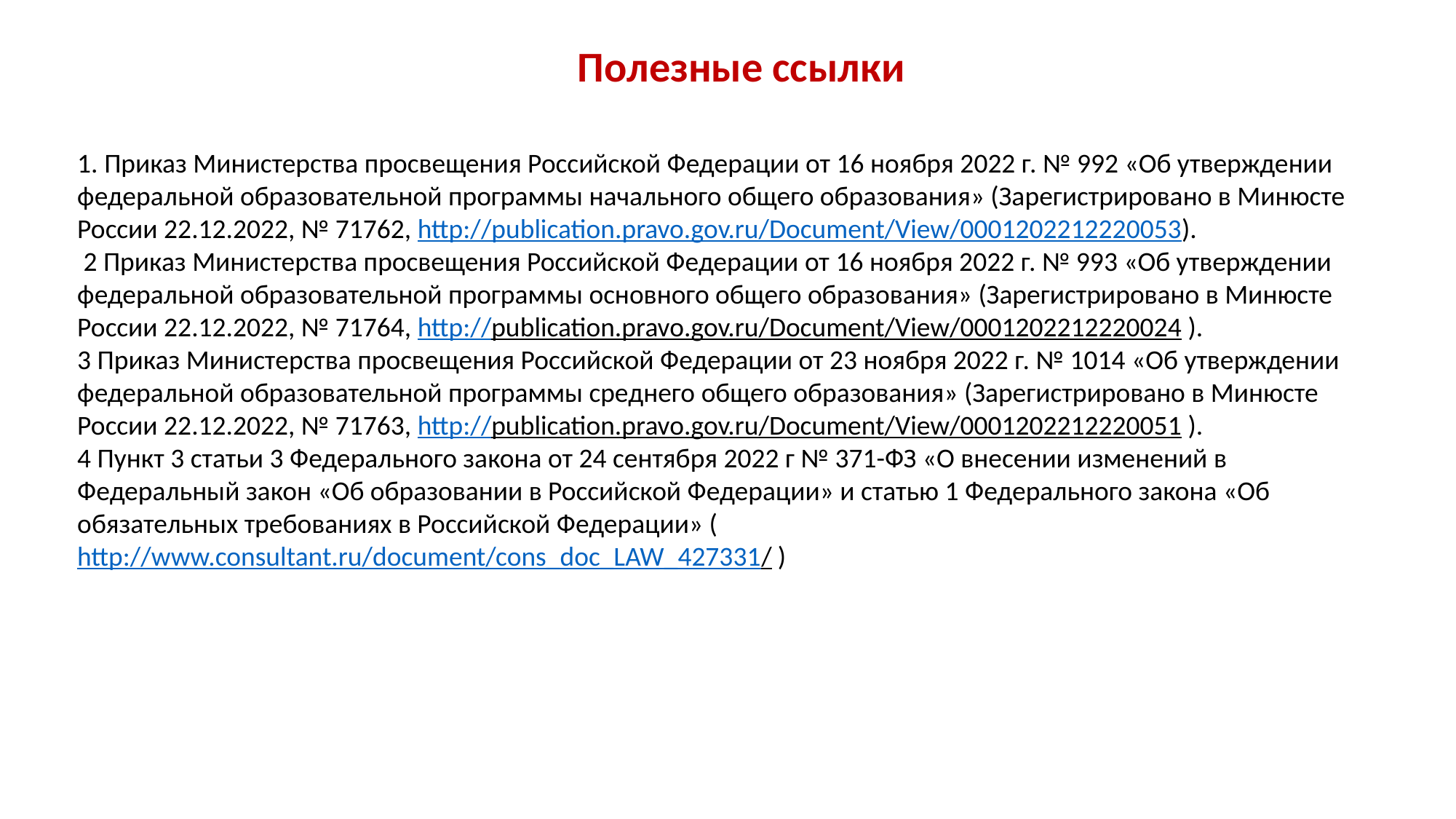

Полезные ссылки
1. Приказ Министерства просвещения Российской Федерации от 16 ноября 2022 г. № 992 «Об утверждении федеральной образовательной программы начального общего образования» (Зарегистрировано в Минюсте России 22.12.2022, № 71762, http://publication.pravo.gov.ru/Document/View/0001202212220053).
 2 Приказ Министерства просвещения Российской Федерации от 16 ноября 2022 г. № 993 «Об утверждении федеральной образовательной программы основного общего образования» (Зарегистрировано в Минюсте России 22.12.2022, № 71764, http://publication.pravo.gov.ru/Document/View/0001202212220024 ).
3 Приказ Министерства просвещения Российской Федерации от 23 ноября 2022 г. № 1014 «Об утверждении федеральной образовательной программы среднего общего образования» (Зарегистрировано в Минюсте России 22.12.2022, № 71763, http://publication.pravo.gov.ru/Document/View/0001202212220051 ).
4 Пункт 3 статьи 3 Федерального закона от 24 сентября 2022 г № 371-ФЗ «О внесении изменений в Федеральный закон «Об образовании в Российской Федерации» и статью 1 Федерального закона «Об обязательных требованиях в Российской Федерации» (http://www.consultant.ru/document/cons_doc_LAW_427331/ )